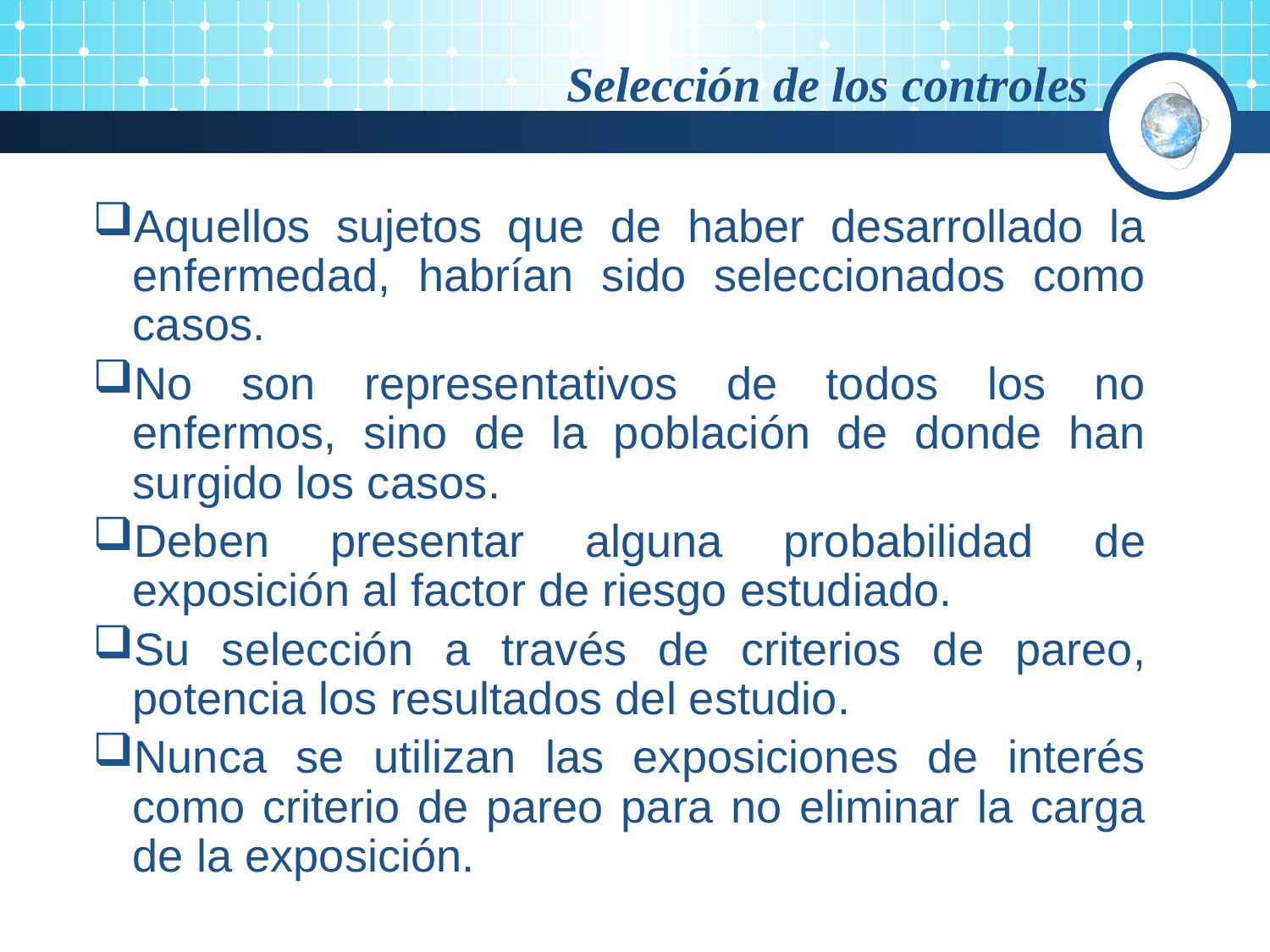

Selección de los controles
Aquellos sujetos que de haber desarrollado la enfermedad, habrían sido seleccionados como casos.
No son representativos de todos los no enfermos, sino de la población de donde han surgido los casos.
Deben presentar alguna probabilidad de exposición al factor de riesgo estudiado.
Su selección a través de criterios de pareo, potencia los resultados del estudio.
Nunca se utilizan las exposiciones de interés como criterio de pareo para no eliminar la carga de la exposición.